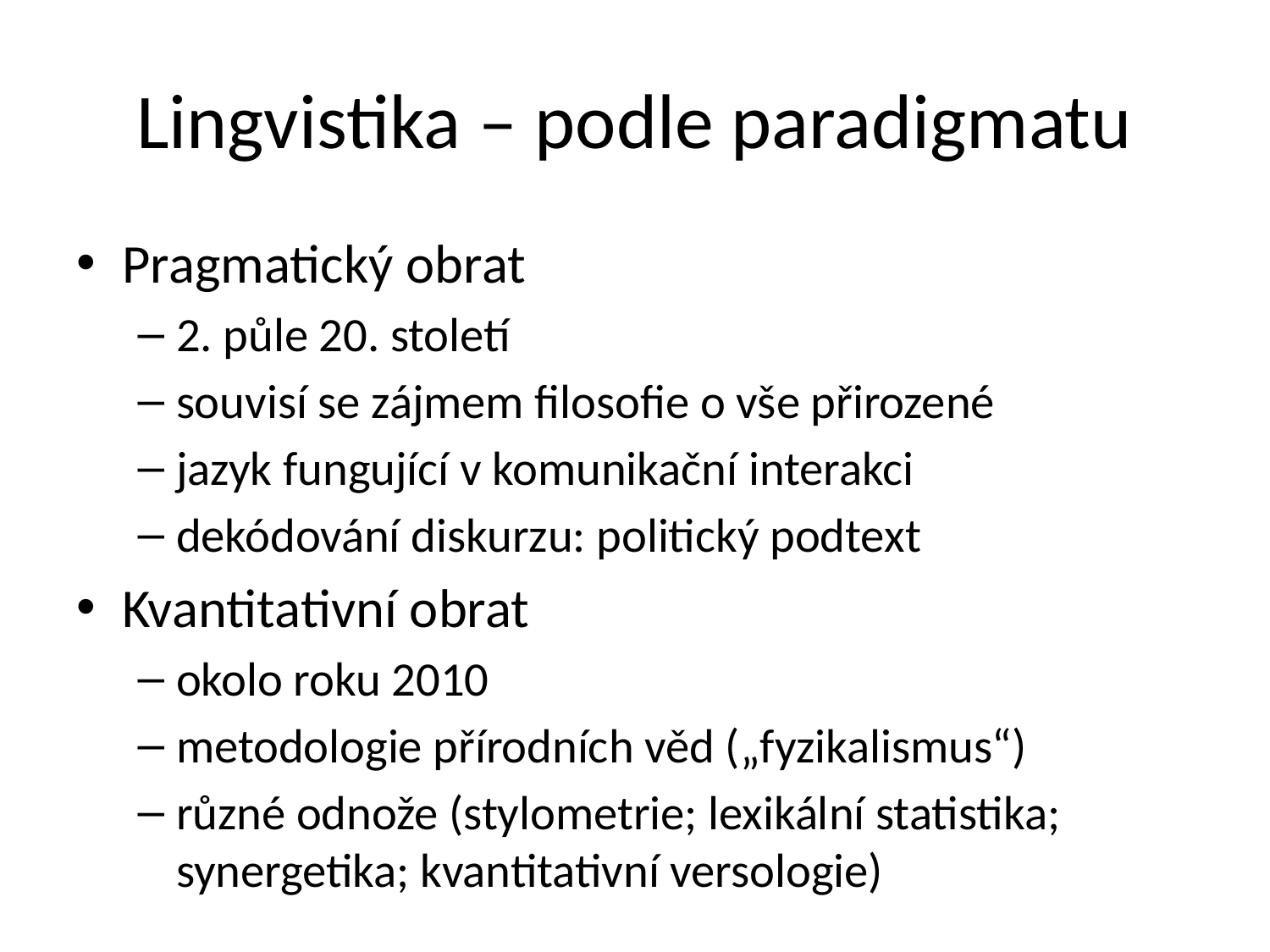

# Lingvistika – podle paradigmatu
Pragmatický obrat
2. půle 20. století
souvisí se zájmem filosofie o vše přirozené
jazyk fungující v komunikační interakci
dekódování diskurzu: politický podtext
Kvantitativní obrat
okolo roku 2010
metodologie přírodních věd („fyzikalismus“)
různé odnože (stylometrie; lexikální statistika; synergetika; kvantitativní versologie)